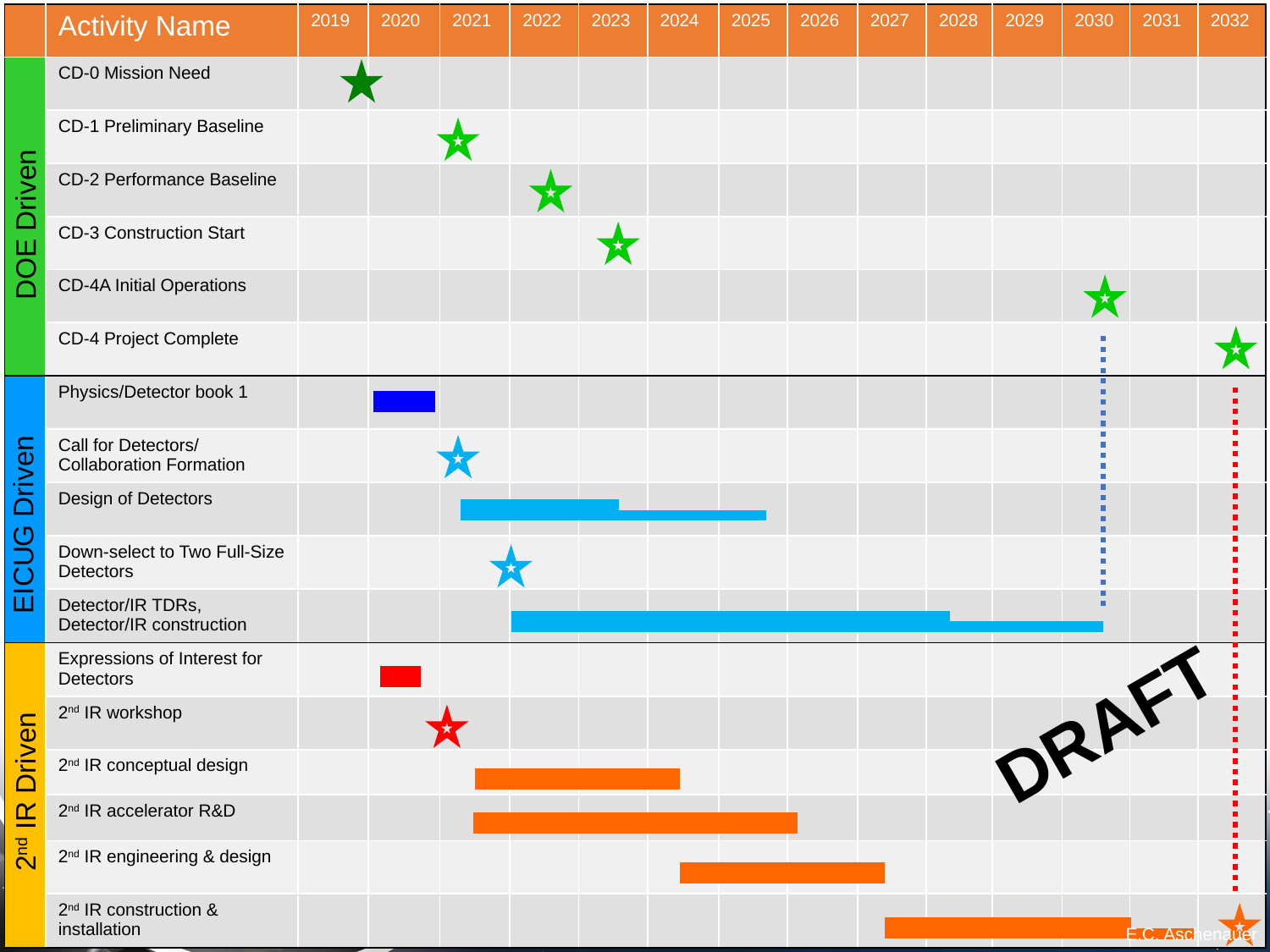

|  | Activity Name | 2019 | 2020 | 2021 | 2022 | 2023 | 2024 | 2025 | 2026 | 2027 | 2028 | 2029 | 2030 | 2031 | 2032 |
| --- | --- | --- | --- | --- | --- | --- | --- | --- | --- | --- | --- | --- | --- | --- | --- |
|  | CD-0 Mission Need |  |  |  |  |  |  |  |  |  |  |  |  |  |  |
|  | CD-1 Preliminary Baseline |  |  |  |  |  |  |  |  |  |  |  |  |  |  |
|  | CD-2 Performance Baseline |  |  |  |  |  |  |  |  |  |  |  |  |  |  |
|  | CD-3 Construction Start |  |  |  |  |  |  |  |  |  |  |  |  |  |  |
|  | CD-4A Initial Operations |  |  |  |  |  |  |  |  |  |  |  |  |  |  |
|  | CD-4 Project Complete |  |  |  |  |  |  |  |  |  |  |  |  |  |  |
|  | Physics/Detector book 1 |  |  |  |  |  |  |  |  |  |  |  |  |  |  |
|  | Call for Detectors/ Collaboration Formation |  |  |  |  |  |  |  |  |  |  |  |  |  |  |
|  | Design of Detectors |  |  |  |  |  |  |  |  |  |  |  |  |  |  |
|  | Down-select to Two Full-Size Detectors |  |  |  |  |  |  |  |  |  |  |  |  |  |  |
|  | Detector/IR TDRs, Detector/IR construction |  |  |  |  |  |  |  |  |  |  |  |  |  |  |
|  | Expressions of Interest for Detectors |  |  |  |  |  |  |  |  |  |  |  |  |  |  |
|  | 2nd IR workshop |  |  |  |  |  |  |  |  |  |  |  |  |  |  |
|  | 2nd IR conceptual design |  |  |  |  |  |  |  |  |  |  |  |  |  |  |
|  | 2nd IR accelerator R&D |  |  |  |  |  |  |  |  |  |  |  |  |  |  |
|  | 2nd IR engineering & design |  |  |  |  |  |  |  |  |  |  |  |  |  |  |
|  | 2nd IR construction & installation |  |  |  |  |  |  |  |  |  |  |  |  |  |  |

DOE Driven

EICUG Driven

DRAFT

2nd IR Driven
17

E.C. Aschenauer
Giornata nazionale EIC-NET November 2020